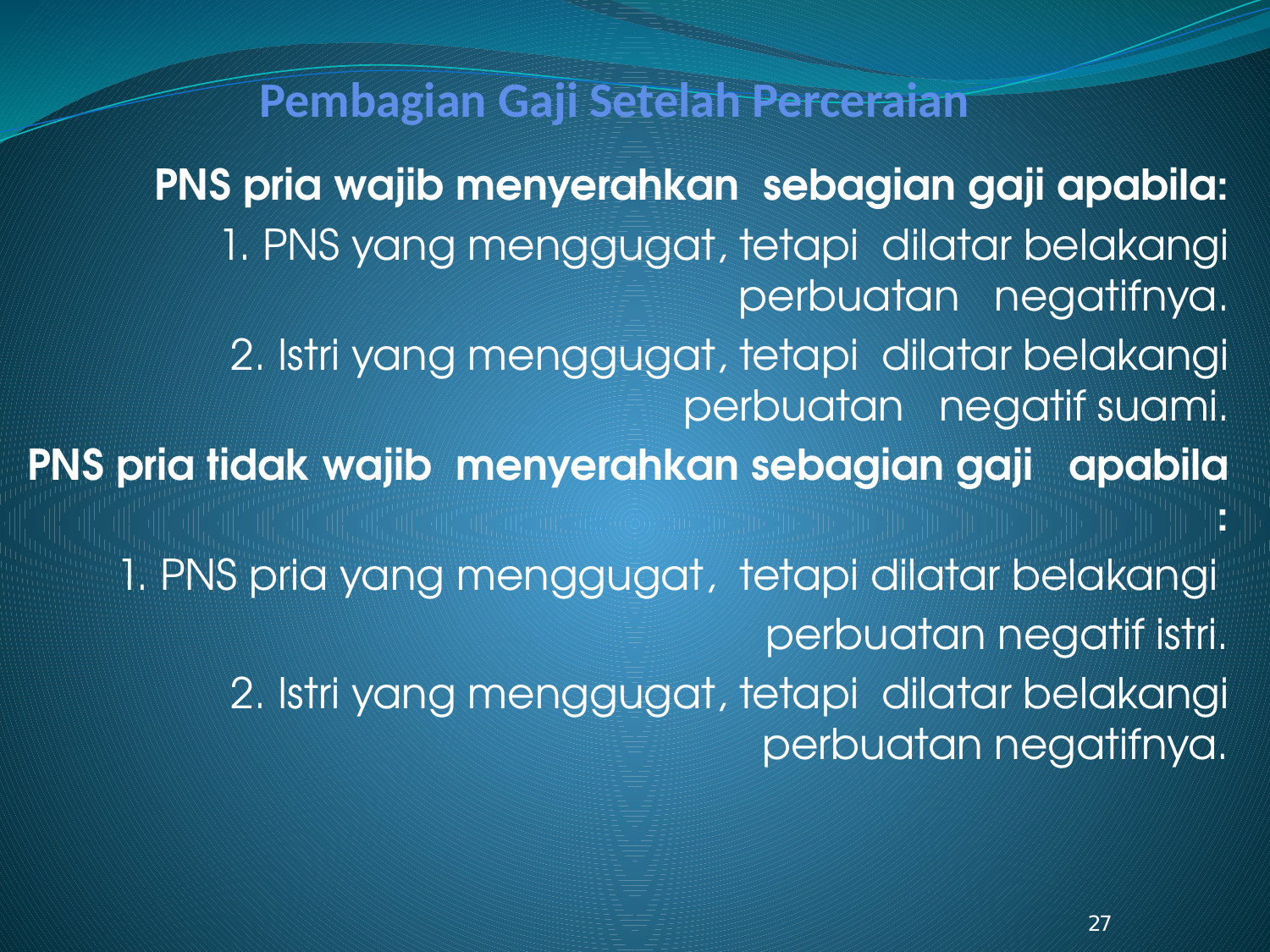

# Pembagian Gaji Setelah Perceraian
 PNS pria wajib menyerahkan  sebagian gaji apabila:
 1. PNS yang menggugat, tetapi  dilatar belakangi perbuatan   negatifnya.
2. Istri yang menggugat, tetapi  dilatar belakangi perbuatan   negatif suami.
 PNS pria tidak wajib  menyerahkan sebagian gaji   apabila :
1. PNS pria yang menggugat,  tetapi dilatar belakangi
    perbuatan negatif istri.
2. Istri yang menggugat, tetapi  dilatar belakangi perbuatan negatifnya.

27